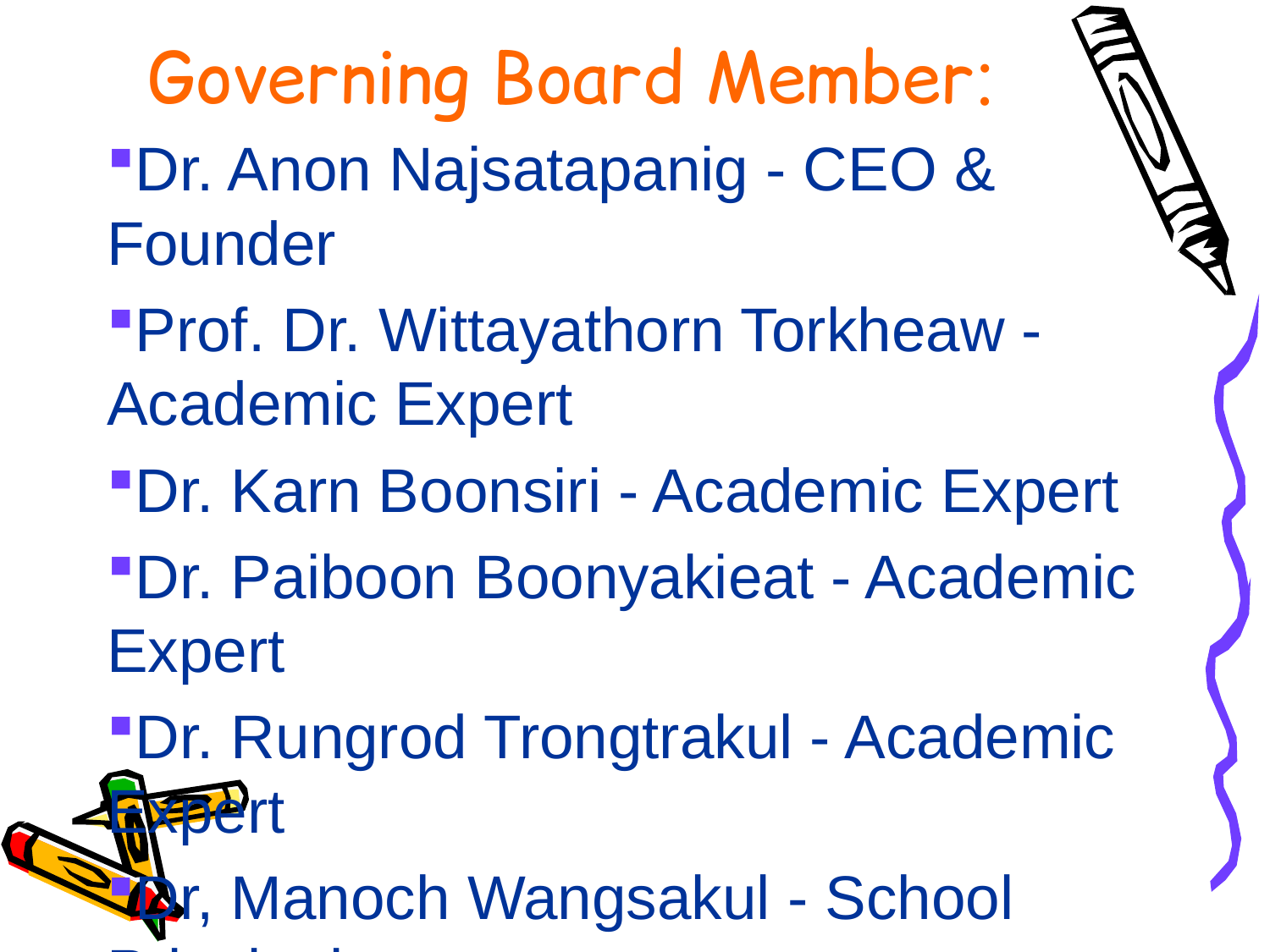

# Governing Board Member:
Dr. Anon Najsatapanig - CEO & Founder
Prof. Dr. Wittayathorn Torkheaw - Academic Expert
Dr. Karn Boonsiri - Academic Expert
Dr. Paiboon Boonyakieat - Academic Expert
Dr. Rungrod Trongtrakul - Academic Expert
Dr, Manoch Wangsakul - School Principal
Ms. Jutarut Najsatapanig - School Manager
Mr. Pilan Prangsiri - Parent Representative
Ms. Camille Arnejo -  Teacher Representative